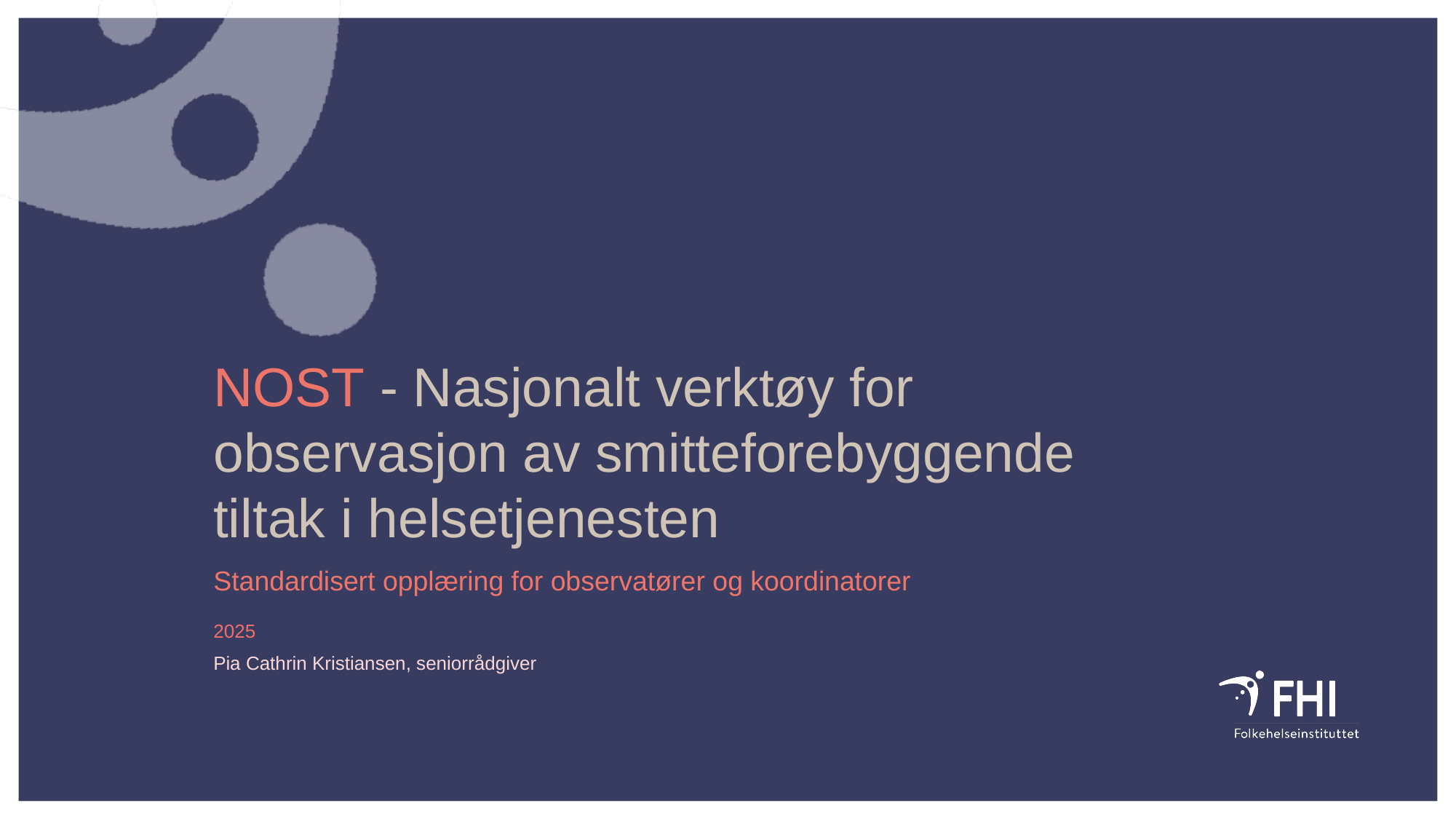

NOST - Nasjonalt verktøy for observasjon av smitteforebyggende tiltak i helsetjenesten
Standardisert opplæring for observatører og koordinatorer
2025
Pia Cathrin Kristiansen, seniorrådgiver